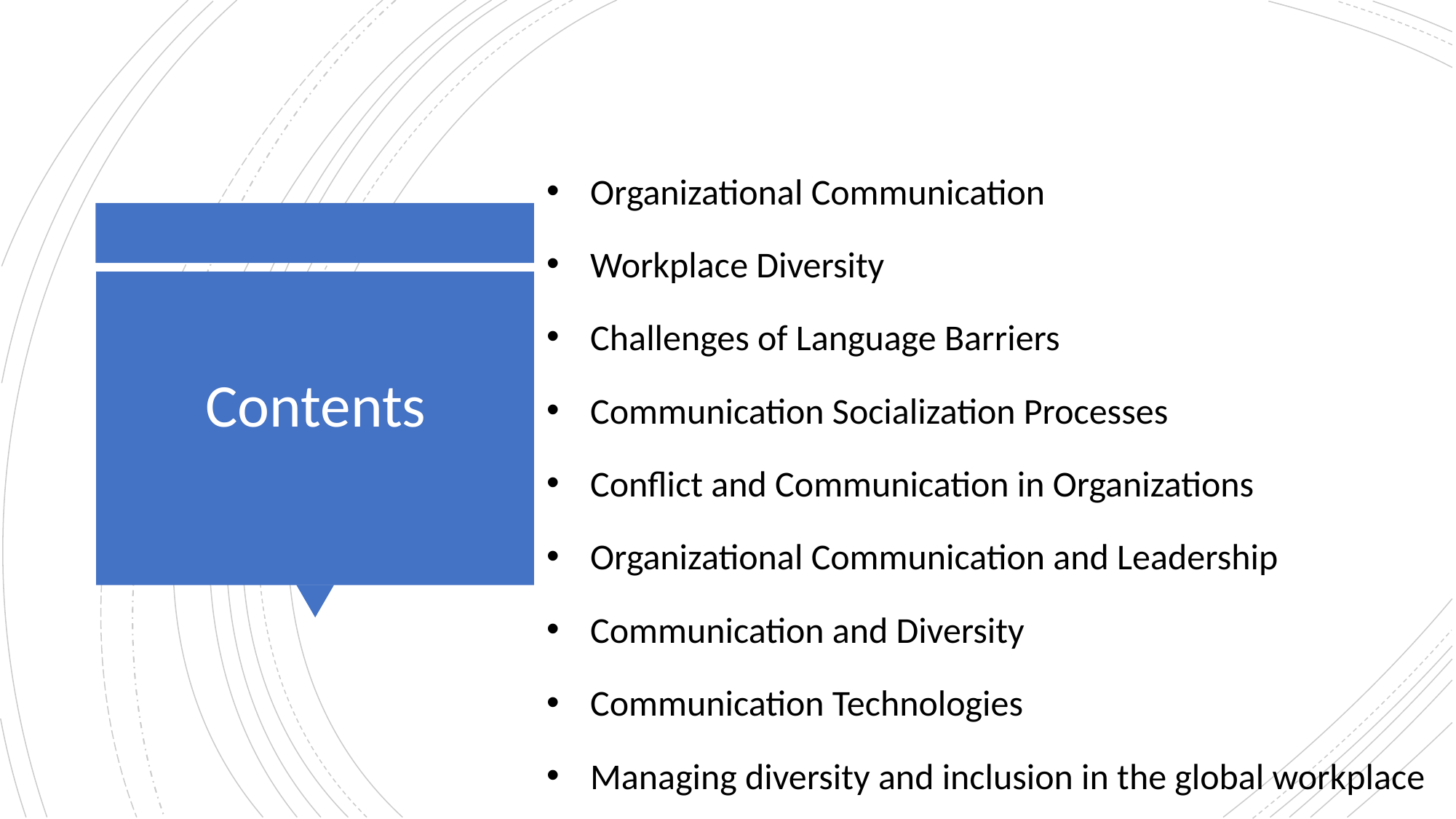

Organizational Communication
Workplace Diversity
Challenges of Language Barriers
Communication Socialization Processes
Conflict and Communication in Organizations
Organizational Communication and Leadership
Communication and Diversity
Communication Technologies
Managing diversity and inclusion in the global workplace

# Contents